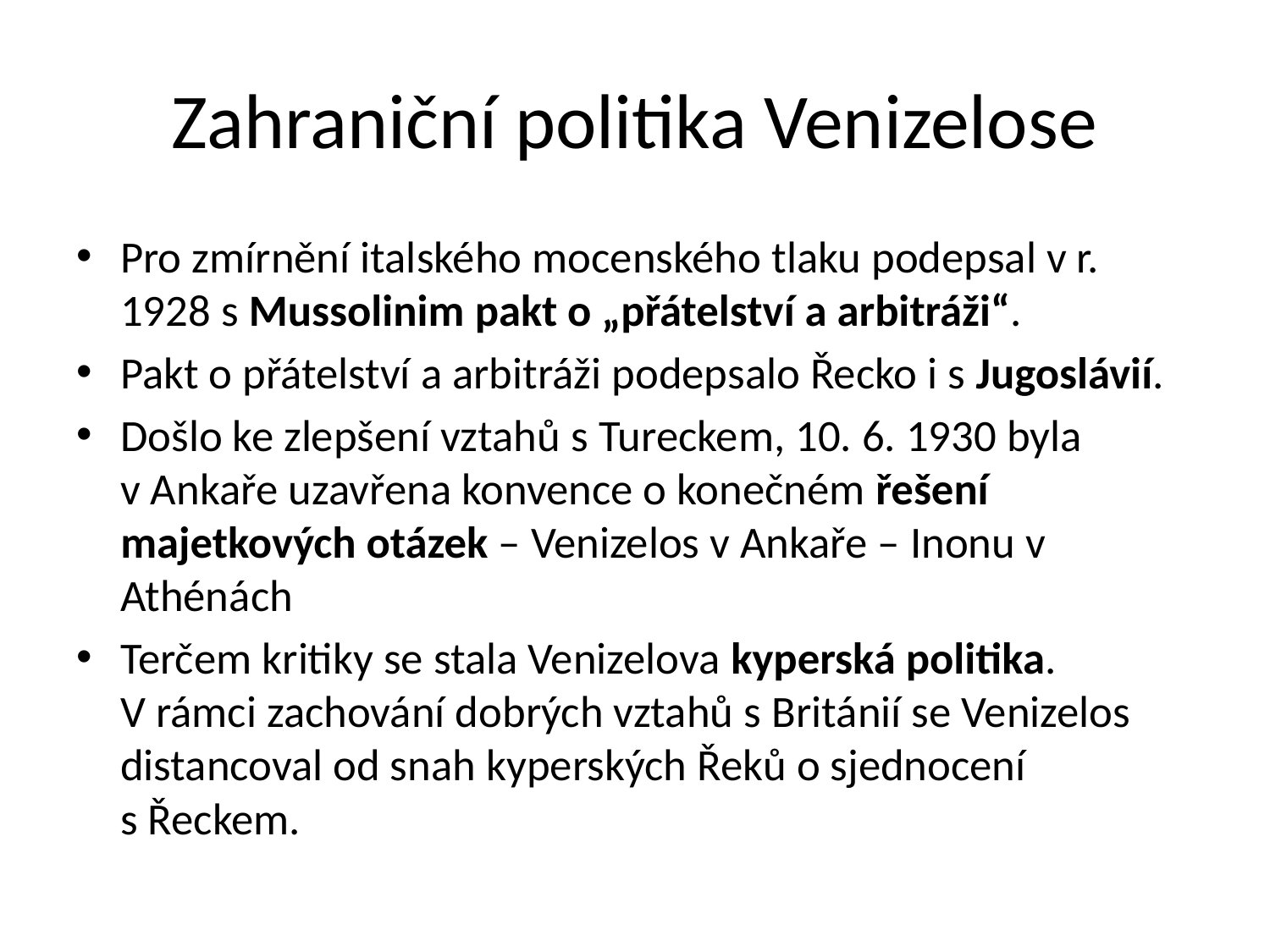

# Zahraniční politika Venizelose
Pro zmírnění italského mocenského tlaku podepsal v r. 1928 s Mussolinim pakt o „přátelství a arbitráži“.
Pakt o přátelství a arbitráži podepsalo Řecko i s Jugoslávií.
Došlo ke zlepšení vztahů s Tureckem, 10. 6. 1930 byla v Ankaře uzavřena konvence o konečném řešení majetkových otázek – Venizelos v Ankaře – Inonu v Athénách
Terčem kritiky se stala Venizelova kyperská politika. V rámci zachování dobrých vztahů s Británií se Venizelos distancoval od snah kyperských Řeků o sjednocení s Řeckem.